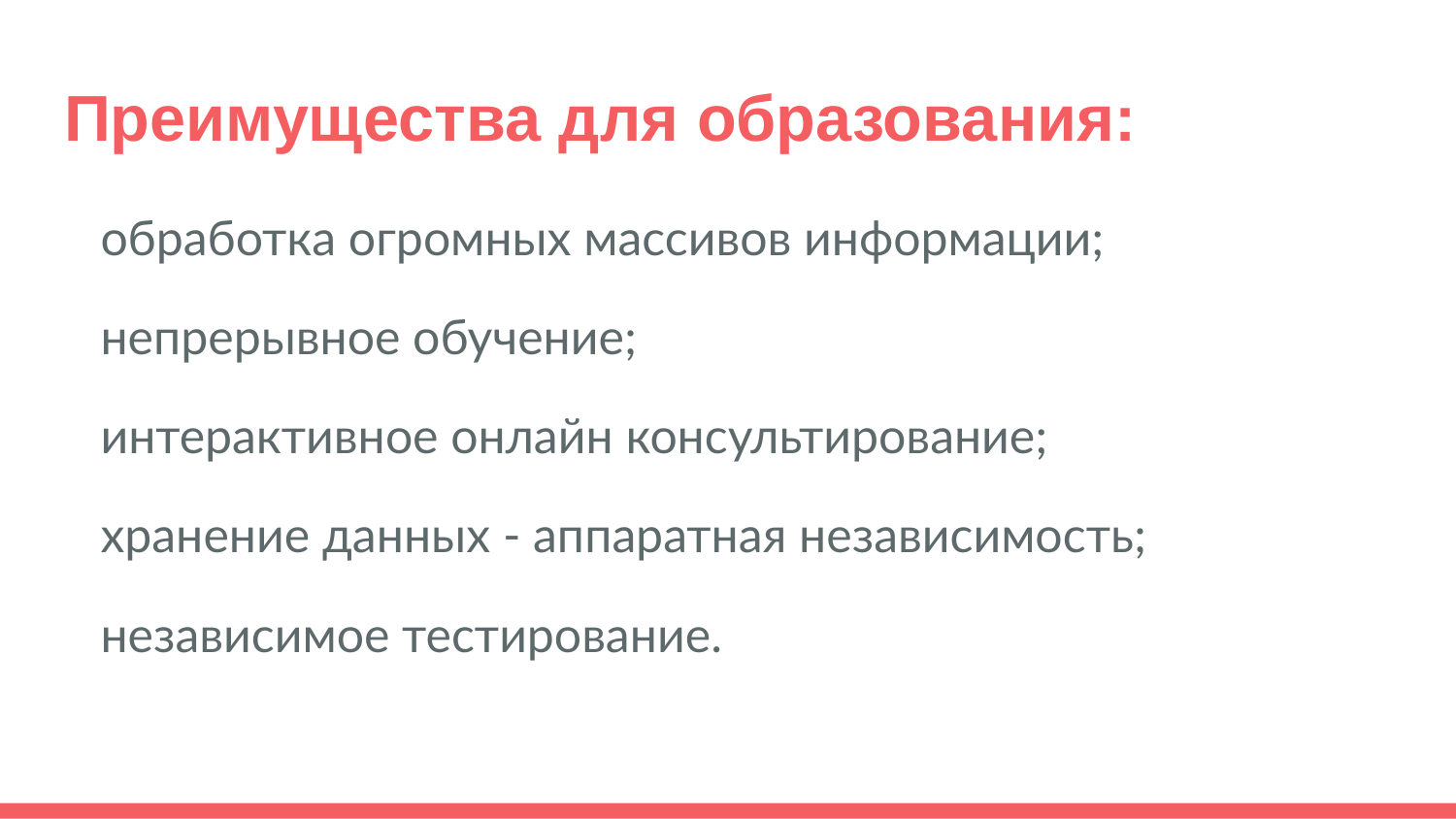

# Преимущества для образования:
обработка огромных массивов информации;
непрерывное обучение;
интерактивное онлайн консультирование;
хранение данных - аппаратная независимость;
независимое тестирование.